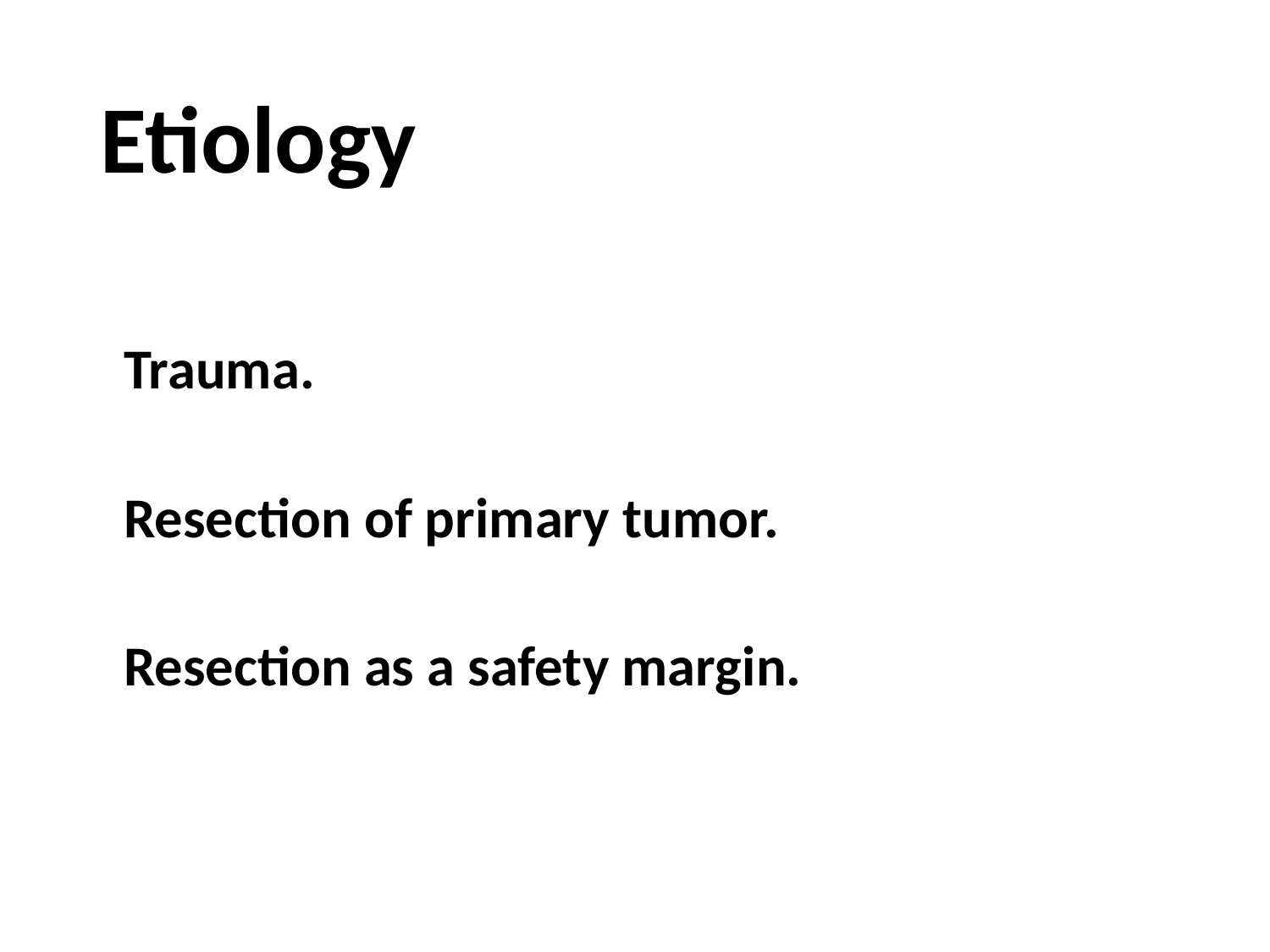

# Etiology

Trauma.

Resection of primary tumor.

Resection as a safety margin.